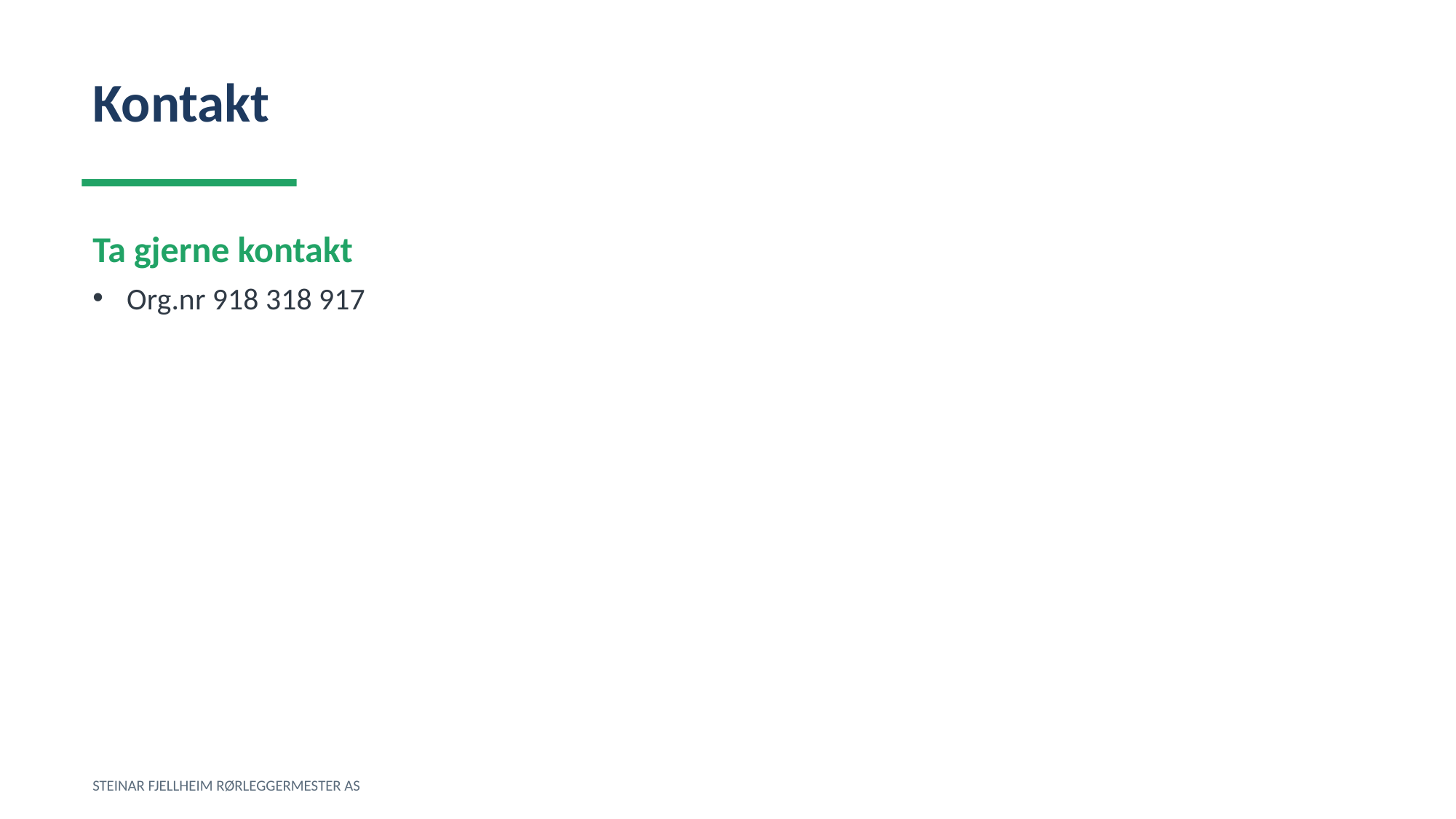

Kontakt

Ta gjerne kontakt
Org.nr 918 318 917
STEINAR FJELLHEIM RØRLEGGERMESTER AS